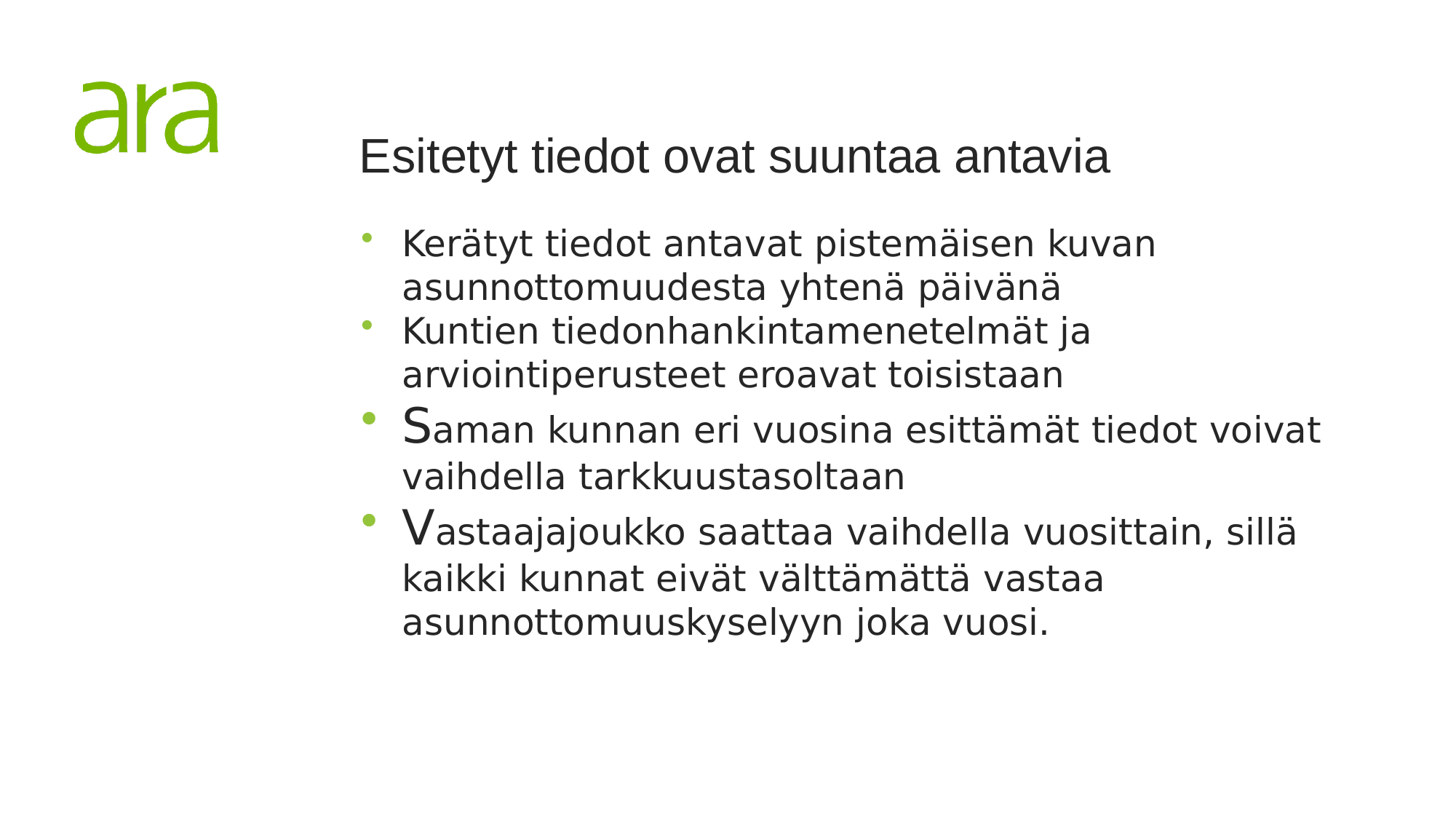

# Esitetyt tiedot ovat suuntaa antavia
Kerätyt tiedot antavat pistemäisen kuvan asunnottomuudesta yhtenä päivänä
Kuntien tiedonhankinta­menetelmät ja arviointiperusteet eroavat toisistaan
Saman kunnan eri vuosina esittämät tiedot voivat vaihdella tarkkuustasoltaan
Vastaajajoukko saattaa vaihdella vuosittain, sillä kaikki kunnat eivät välttämättä vastaa asunnottomuuskyselyyn joka vuosi.